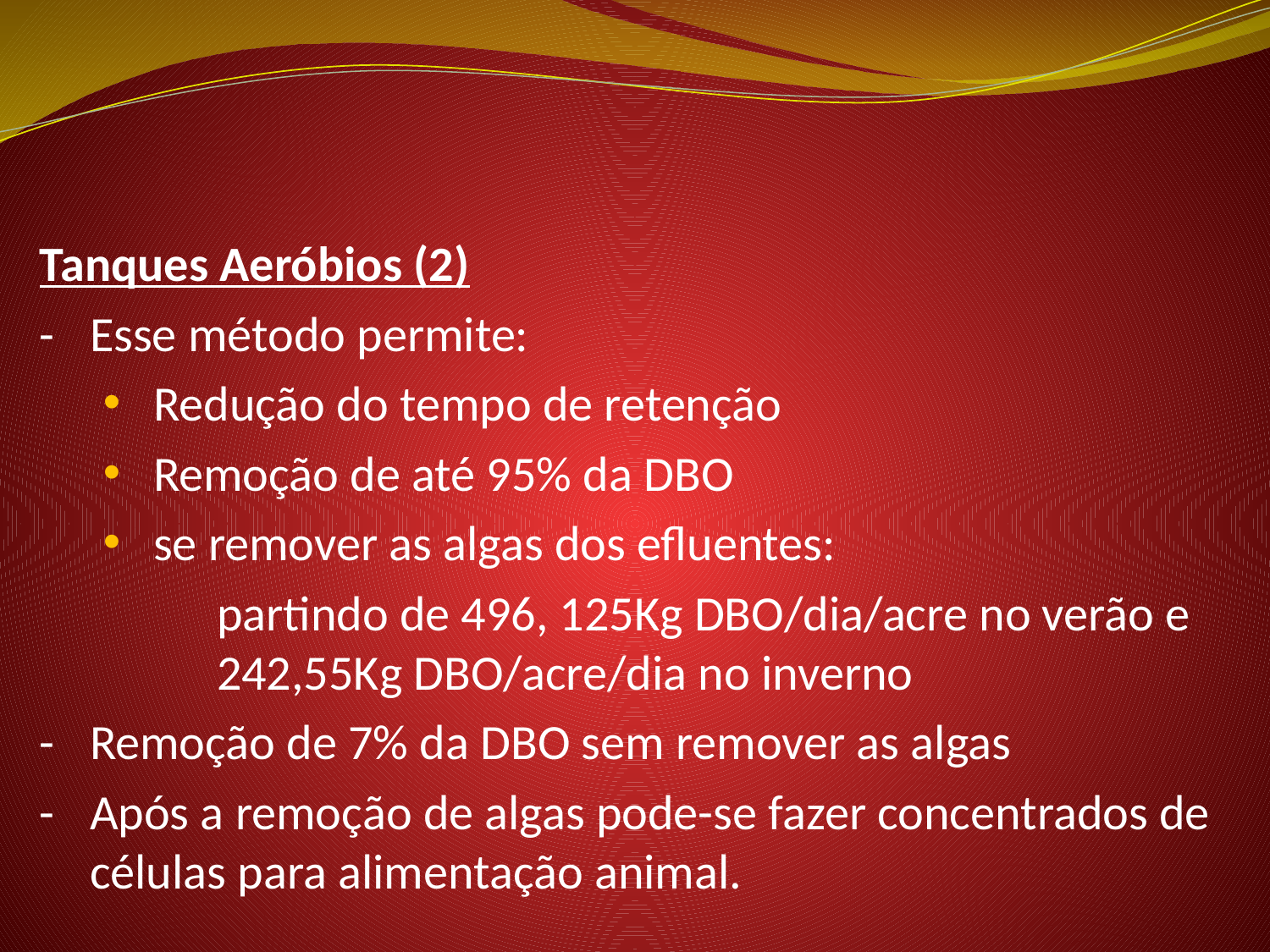

Tanques Aeróbios (2)
-	Esse método permite:
Redução do tempo de retenção
Remoção de até 95% da DBO
se remover as algas dos efluentes:
	partindo de 496, 125Kg DBO/dia/acre no verão e 242,55Kg DBO/acre/dia no inverno
-	Remoção de 7% da DBO sem remover as algas
-	Após a remoção de algas pode-se fazer concentrados de células para alimentação animal.